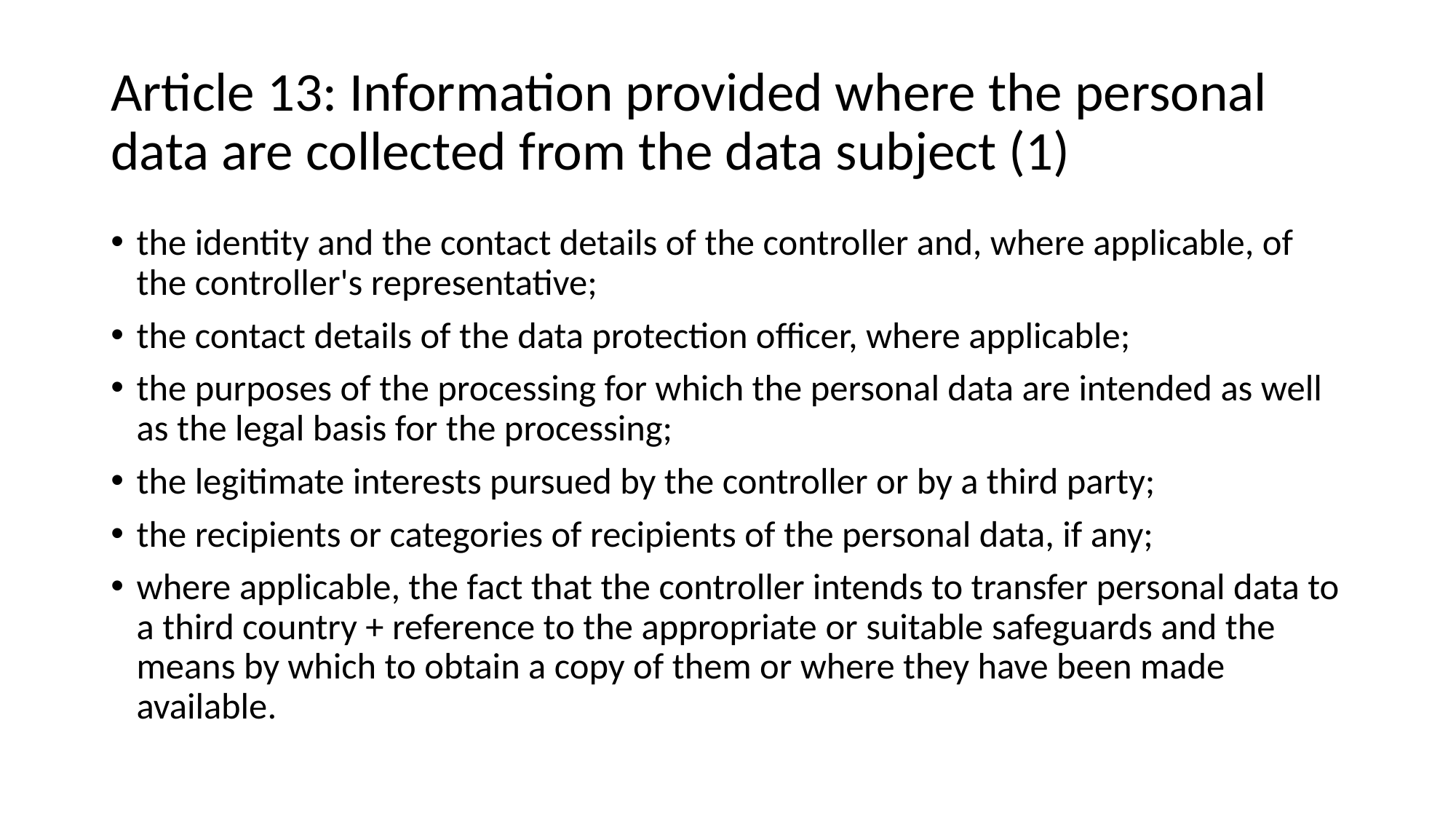

# Article 13: Information provided where the personal data are collected from the data subject (1)
the identity and the contact details of the controller and, where applicable, of the controller's representative;
the contact details of the data protection officer, where applicable;
the purposes of the processing for which the personal data are intended as well as the legal basis for the processing;
the legitimate interests pursued by the controller or by a third party;
the recipients or categories of recipients of the personal data, if any;
where applicable, the fact that the controller intends to transfer personal data to a third country + reference to the appropriate or suitable safeguards and the means by which to obtain a copy of them or where they have been made available.